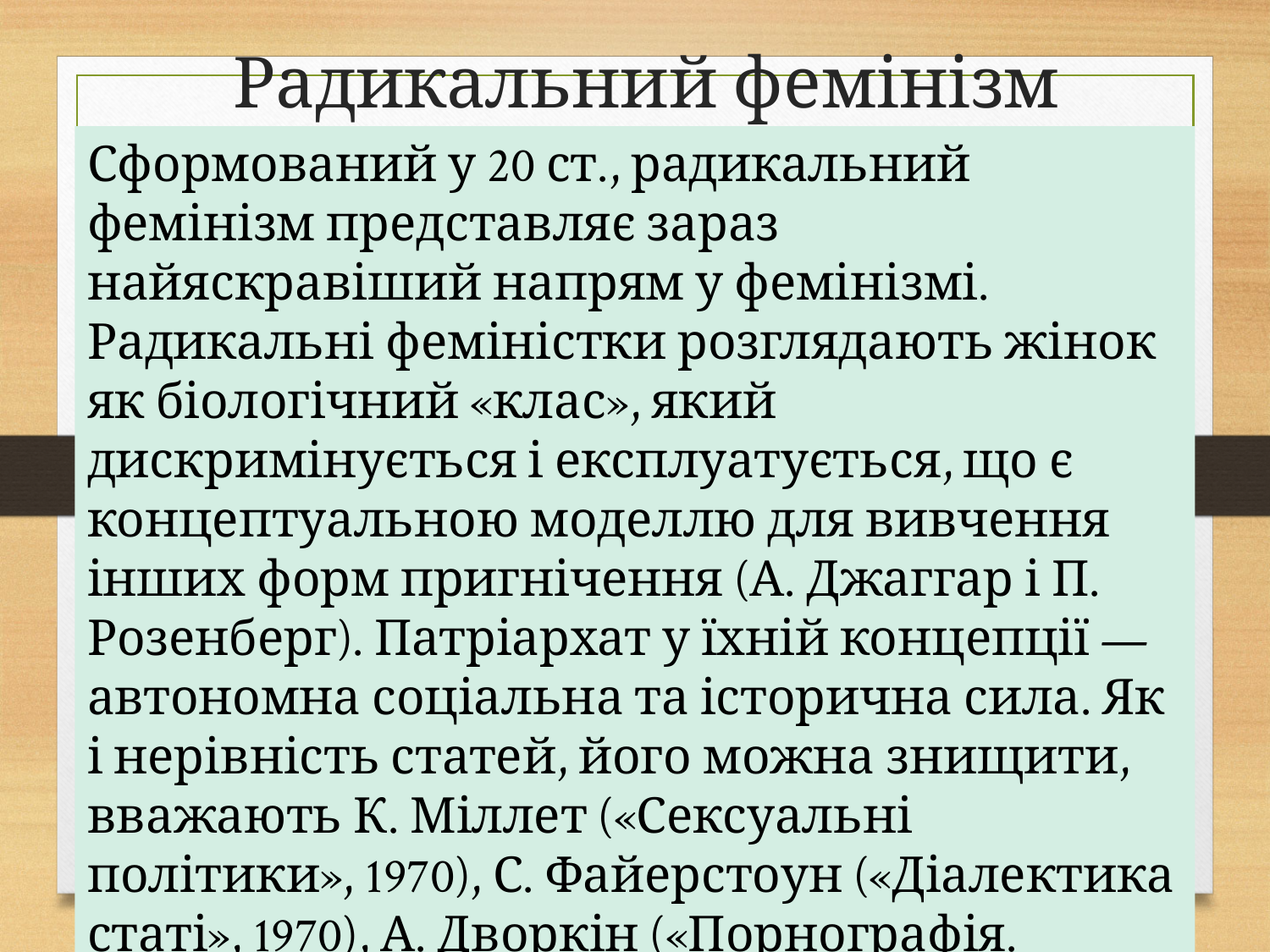

# Радикальний фемінізм
Сформований у 20 ст., радикальний фемінізм представляє зараз найяскравіший напрям у фемінізмі. Радикальні феміністки розглядають жінок як біологічний «клас», який дискримінується і експлуатується, що є концептуальною моделлю для вивчення інших форм пригнічення (А. Джаггар і П. Розенберг). Патріархат у їхній концепції — автономна соціальна та історична сила. Як і нерівність статей, його можна знищити, вважають К. Міллет («Сексуальні політики», 1970), С. Файерстоун («Діалектика статі», 1970), А. Дворкін («Порнографія. Чоловіки володіють жінками», 1975), К.